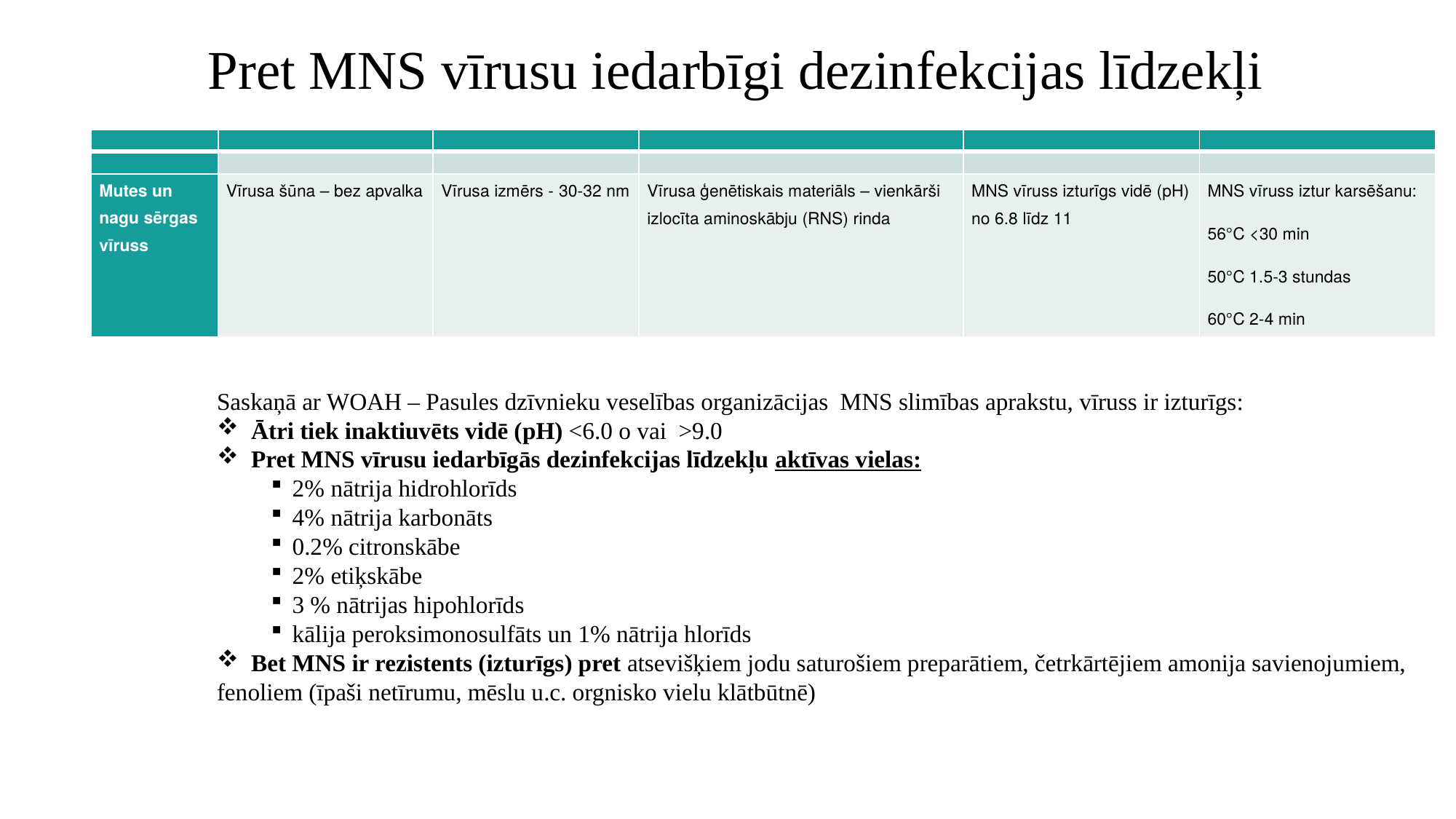

# Pret MNS vīrusu iedarbīgi dezinfekcijas līdzekļi
|  |  |  |  |  |  |
| --- | --- | --- | --- | --- | --- |
|  |  |  |  |  |  |
| Mutes un nagu sērgas vīruss | Vīrusa šūna – bez apvalka | Vīrusa izmērs - 30-32 nm | Vīrusa ģenētiskais materiāls – vienkārši izlocīta aminoskābju (RNS) rinda | MNS vīruss izturīgs vidē (pH) no 6.8 līdz 11 | MNS vīruss iztur karsēšanu: 56°C <30 min 50°C 1.5-3 stundas 60°C 2-4 min |
Saskaņā ar WOAH – Pasules dzīvnieku veselības organizācijas  MNS slimības aprakstu, vīruss ir izturīgs:
Ātri tiek inaktiuvēts vidē (pH) <6.0 o vai  >9.0
Pret MNS vīrusu iedarbīgās dezinfekcijas līdzekļu aktīvas vielas:
2% nātrija hidrohlorīds
4% nātrija karbonāts
0.2% citronskābe
2% etiķskābe
3 % nātrijas hipohlorīds
kālija peroksimonosulfāts un 1% nātrija hlorīds
Bet MNS ir rezistents (izturīgs) pret atsevišķiem jodu saturošiem preparātiem, četrkārtējiem amonija savienojumiem,
fenoliem (īpaši netīrumu, mēslu u.c. orgnisko vielu klātbūtnē)